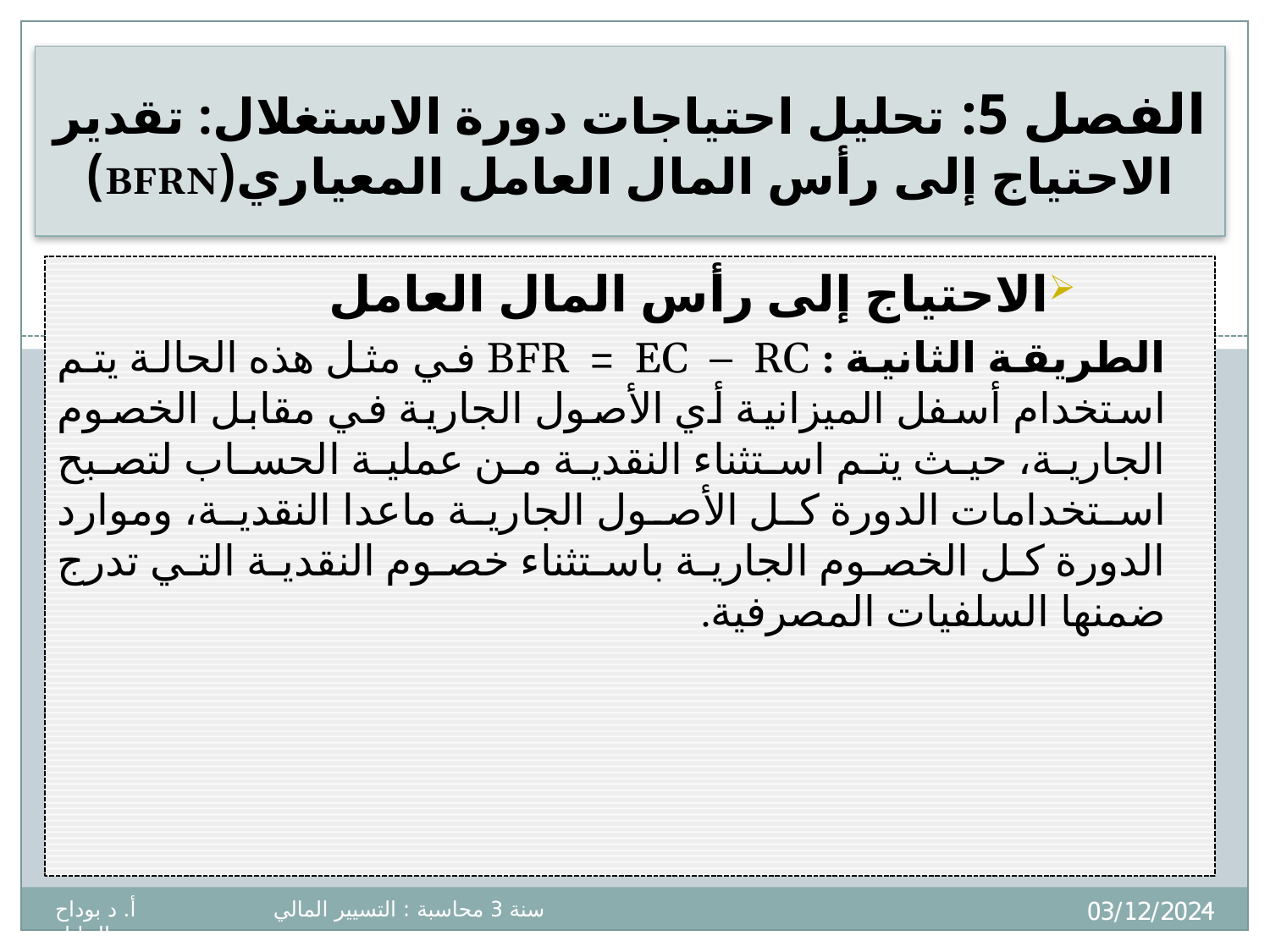

# الفصل 5: تحليل احتياجات دورة الاستغلال: تقدير الاحتياج إلى رأس المال العامل المعياري(BFRN)
الاحتياج إلى رأس المال العامل
الطريقة الثانية : BFR = EC – RC في مثل هذه الحالة يتم استخدام أسفل الميزانية أي الأصول الجارية في مقابل الخصوم الجارية، حيث يتم استثناء النقدية من عملية الحساب لتصبح استخدامات الدورة كل الأصول الجارية ماعدا النقدية، وموارد الدورة كل الخصوم الجارية باستثناء خصوم النقدية التي تدرج ضمنها السلفيات المصرفية.

19
03/12/2024
سنة 3 محاسبة : التسيير المالي                     أ. د بوداح عبدالجليل